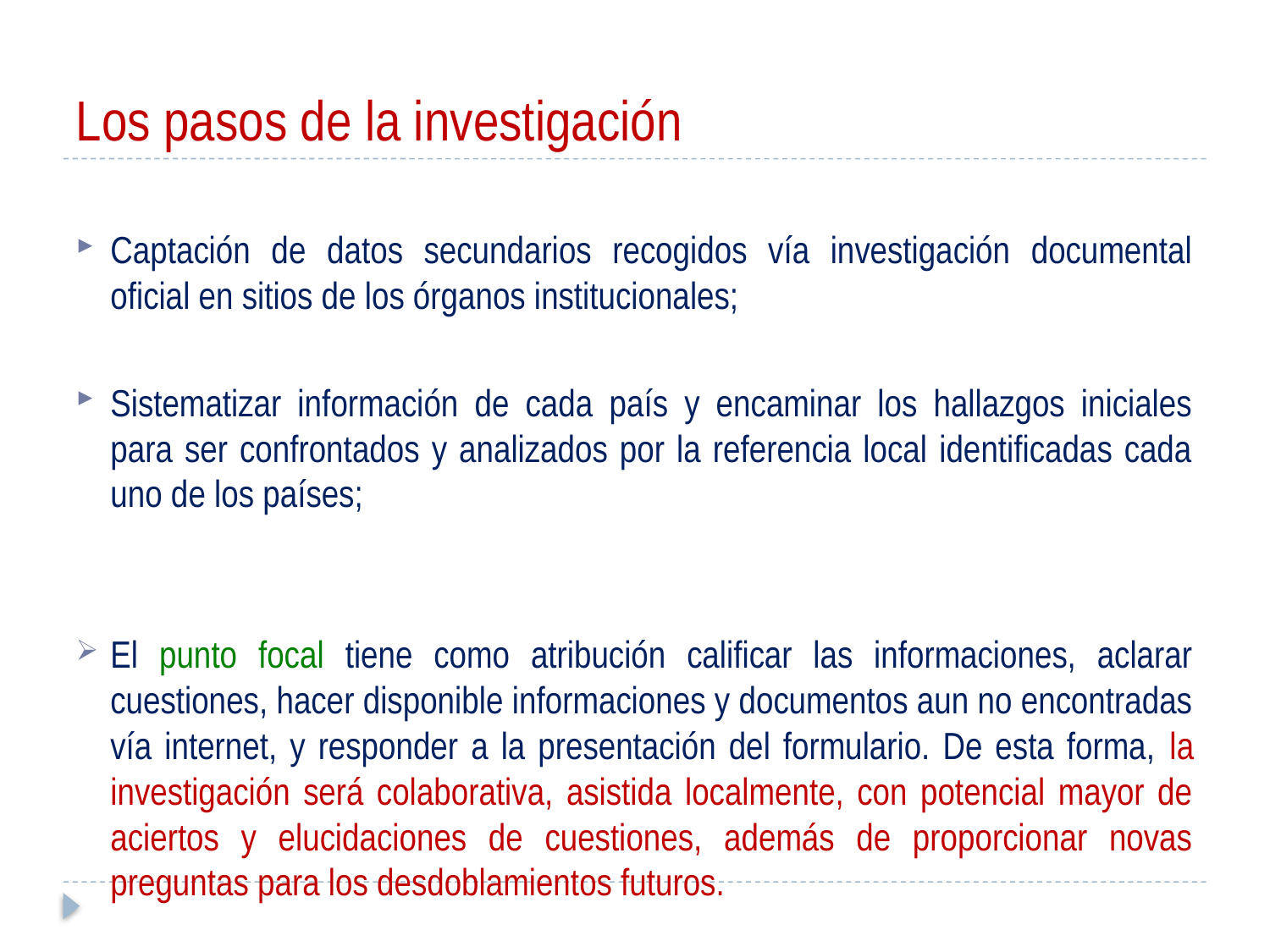

# Los pasos de la investigación

Captación de datos secundarios recogidos vía investigación documental oficial en sitios de los órganos institucionales;

Sistematizar información de cada país y encaminar los hallazgos iniciales para ser confrontados y analizados por la referencia local identificadas cada uno de los países;

El punto focal tiene como atribución calificar las informaciones, aclarar cuestiones, hacer disponible informaciones y documentos aun no encontradas vía internet, y responder a la presentación del formulario. De esta forma, la investigación será colaborativa, asistida localmente, con potencial mayor de aciertos y elucidaciones de cuestiones, además de proporcionar novas preguntas para los desdoblamientos futuros.